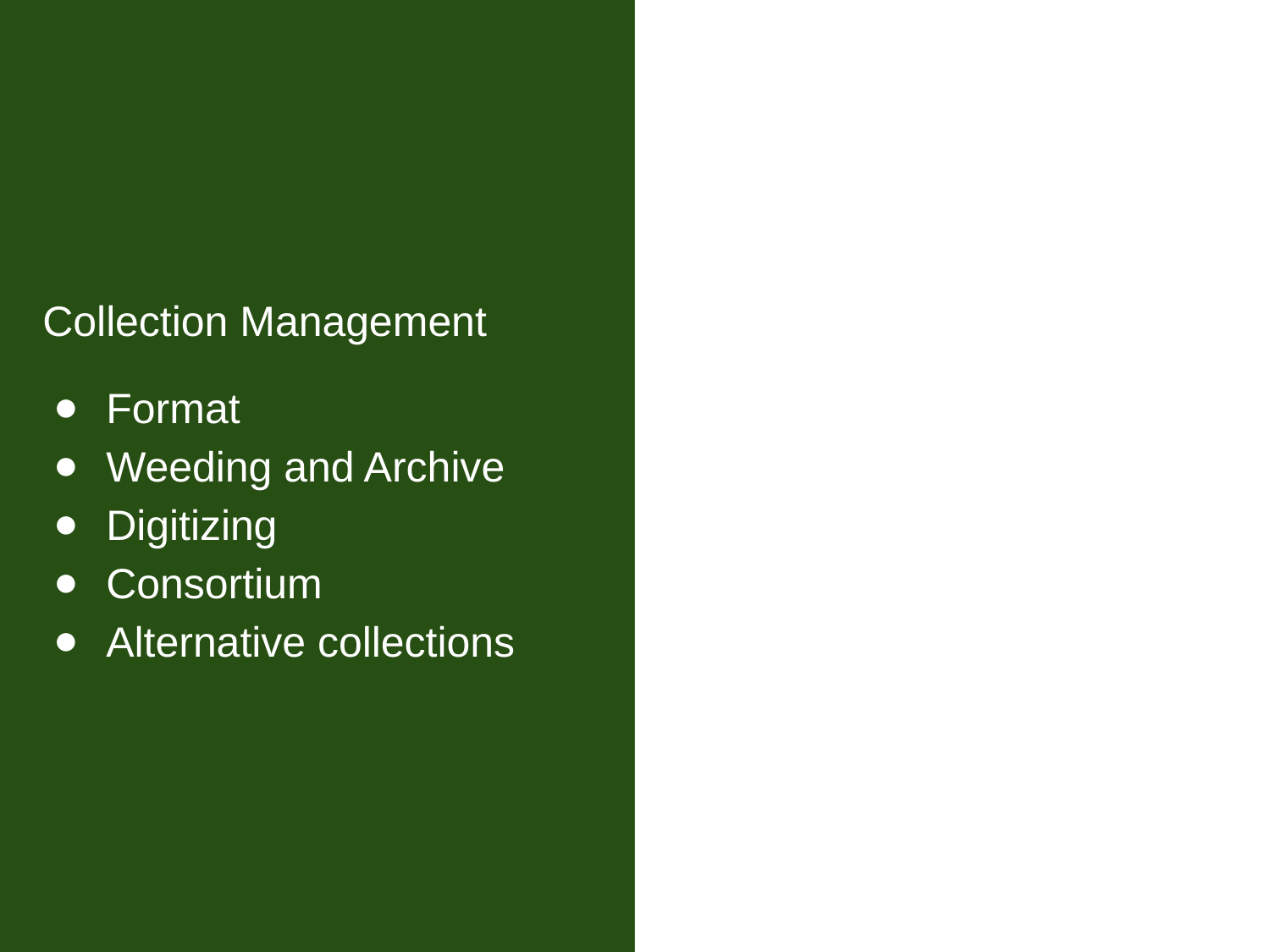

Collection Management
Format
Weeding and Archive
Digitizing
Consortium
Alternative collections